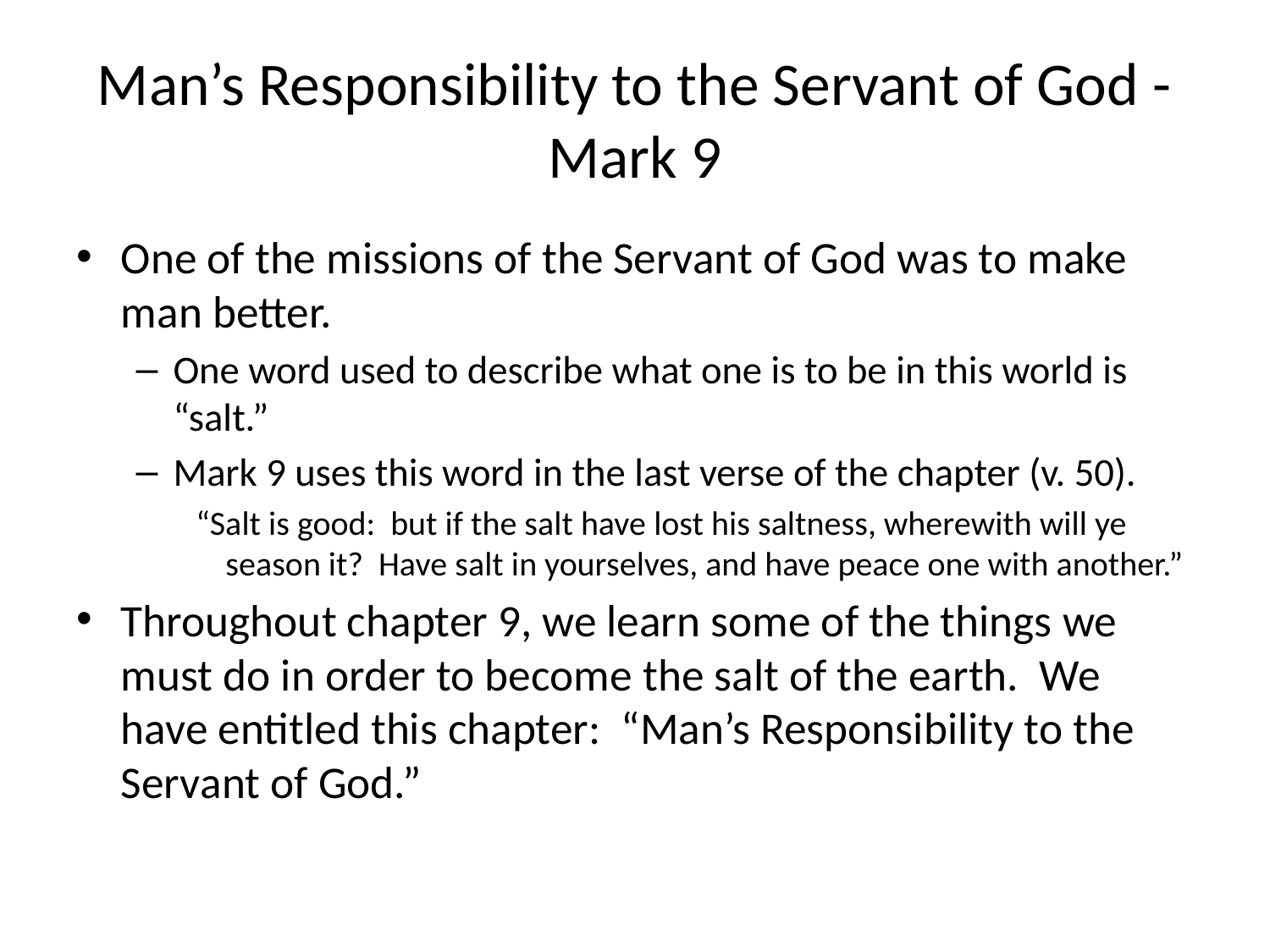

# Man’s Responsibility to the Servant of God - Mark 9
One of the missions of the Servant of God was to make man better.
One word used to describe what one is to be in this world is “salt.”
Mark 9 uses this word in the last verse of the chapter (v. 50).
“Salt is good:  but if the salt have lost his saltness, wherewith will ye season it?  Have salt in yourselves, and have peace one with another.”
Throughout chapter 9, we learn some of the things we must do in order to become the salt of the earth.  We have entitled this chapter:  “Man’s Responsibility to the Servant of God.”